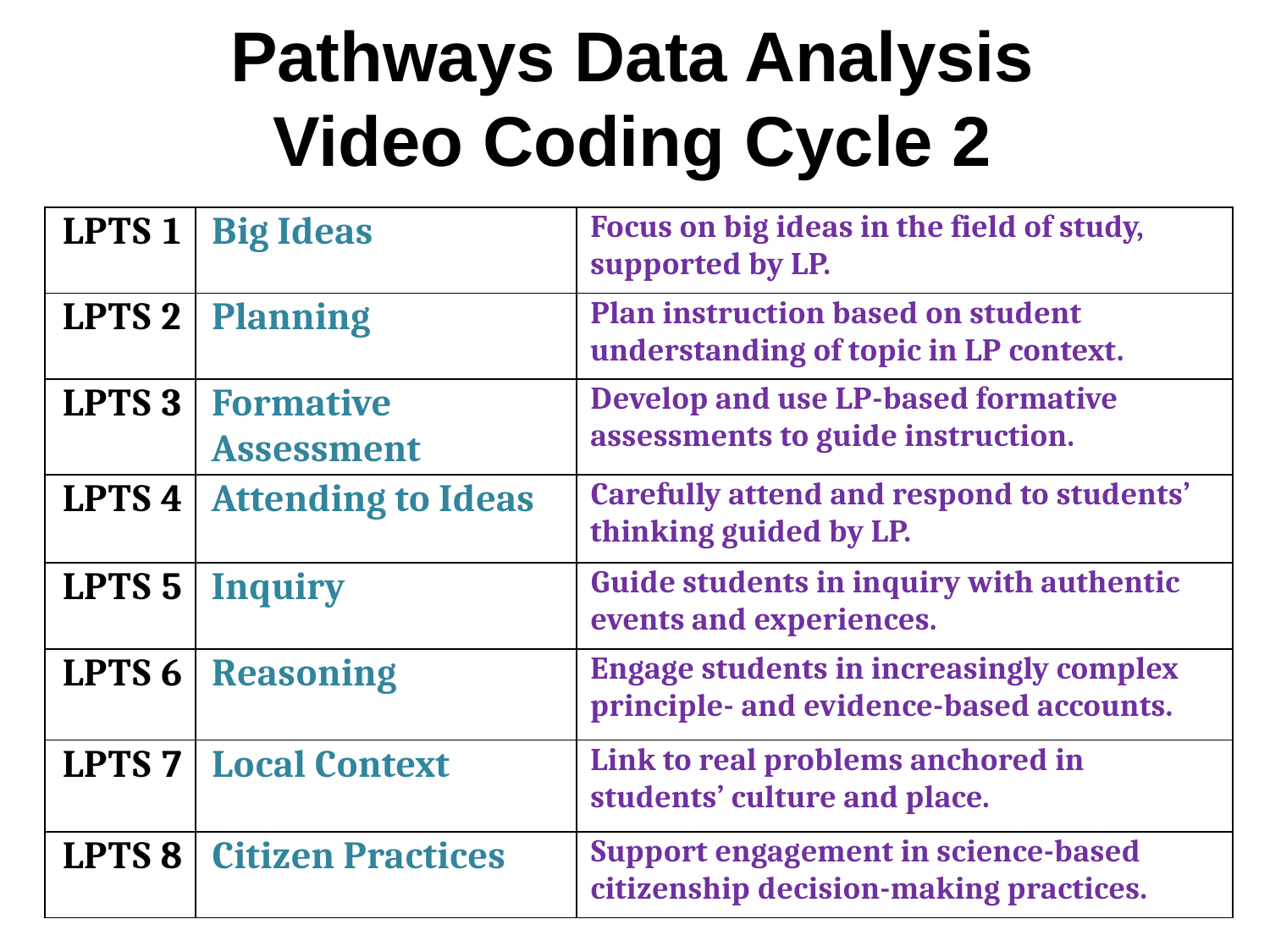

# Pathways Data Analysis Video Coding Cycle 2
| LPTS 1 | Big Ideas | Focus on big ideas in the field of study, supported by LP. |
| --- | --- | --- |
| LPTS 2 | Planning | Plan instruction based on student understanding of topic in LP context. |
| LPTS 3 | Formative Assessment | Develop and use LP-based formative assessments to guide instruction. |
| LPTS 4 | Attending to Ideas | Carefully attend and respond to students’ thinking guided by LP. |
| LPTS 5 | Inquiry | Guide students in inquiry with authentic events and experiences. |
| LPTS 6 | Reasoning | Engage students in increasingly complex principle- and evidence-based accounts. |
| LPTS 7 | Local Context | Link to real problems anchored in students’ culture and place. |
| LPTS 8 | Citizen Practices | Support engagement in science-based citizenship decision-making practices. |